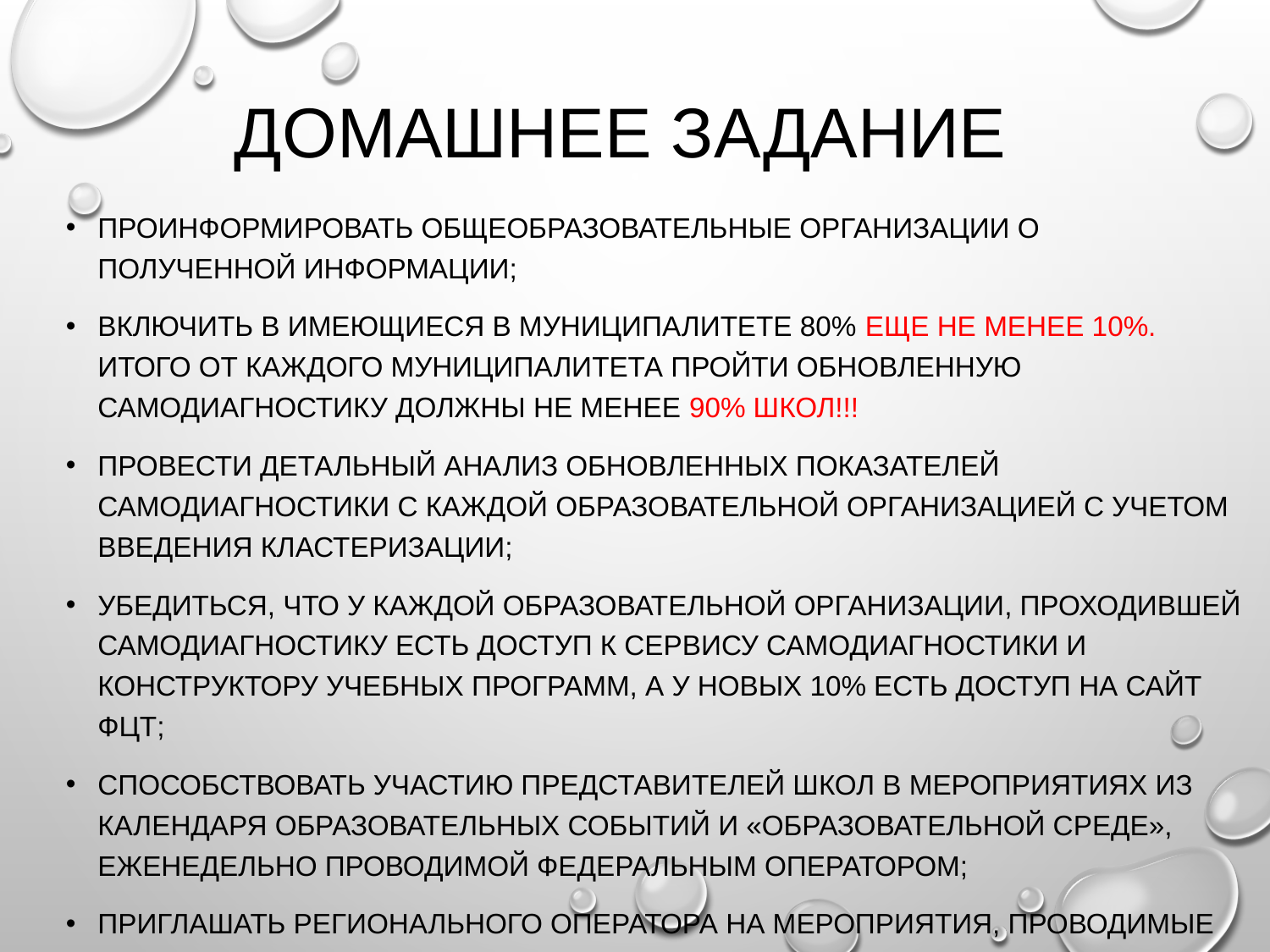

# Домашнее задание
Проинформировать общеобразовательные организации о полученной информации;
Включить в имеющиеся в муниципалитете 80% еще не менее 10%. Итого от каждого муниципалитета пройти обновленную самодиагностику должны не менее 90% школ!!!
Провести детальный анализ обновленных показателей самодиагностики с каждой образовательной организацией с учетом введения кластеризации;
Убедиться, что у каждой образовательной организации, проходившей самодиагностику есть доступ к сервису самодиагностики и конструктору учебных программ, а у новых 10% есть доступ на сайт ФЦТ;
Способствовать участию представителей школ в мероприятиях из календаря образовательных событий и «образовательной среде», еженедельно проводимой федеральным оператором;
Приглашать регионального оператора на мероприятия, проводимые на муниципальном уровне.